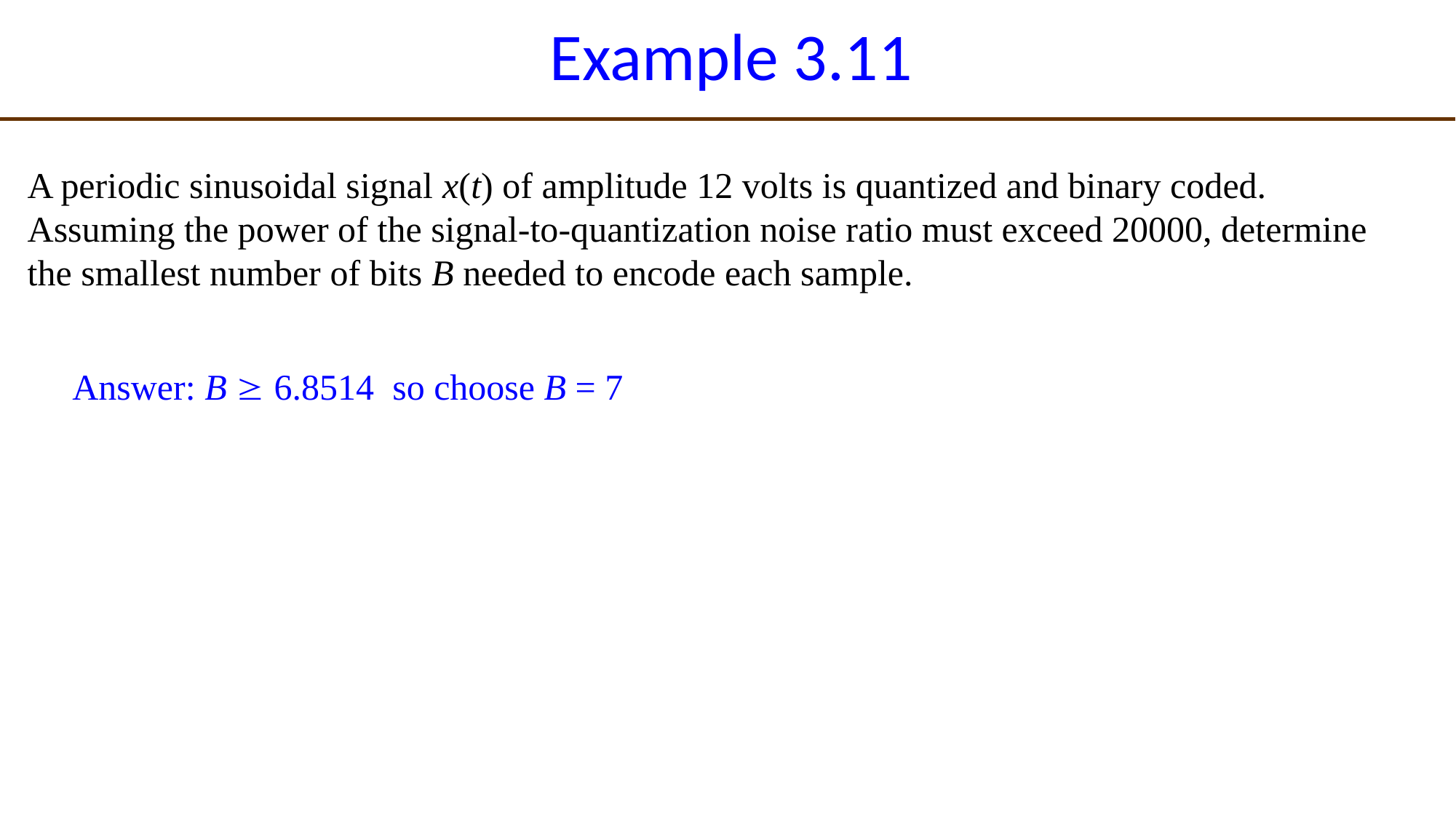

# Example 3.11
A periodic sinusoidal signal x(t) of amplitude 12 volts is quantized and binary coded. Assuming the power of the signal-to-quantization noise ratio must exceed 20000, determine the smallest number of bits B needed to encode each sample.
Answer: B ≥ 6.8514  so choose B = 7